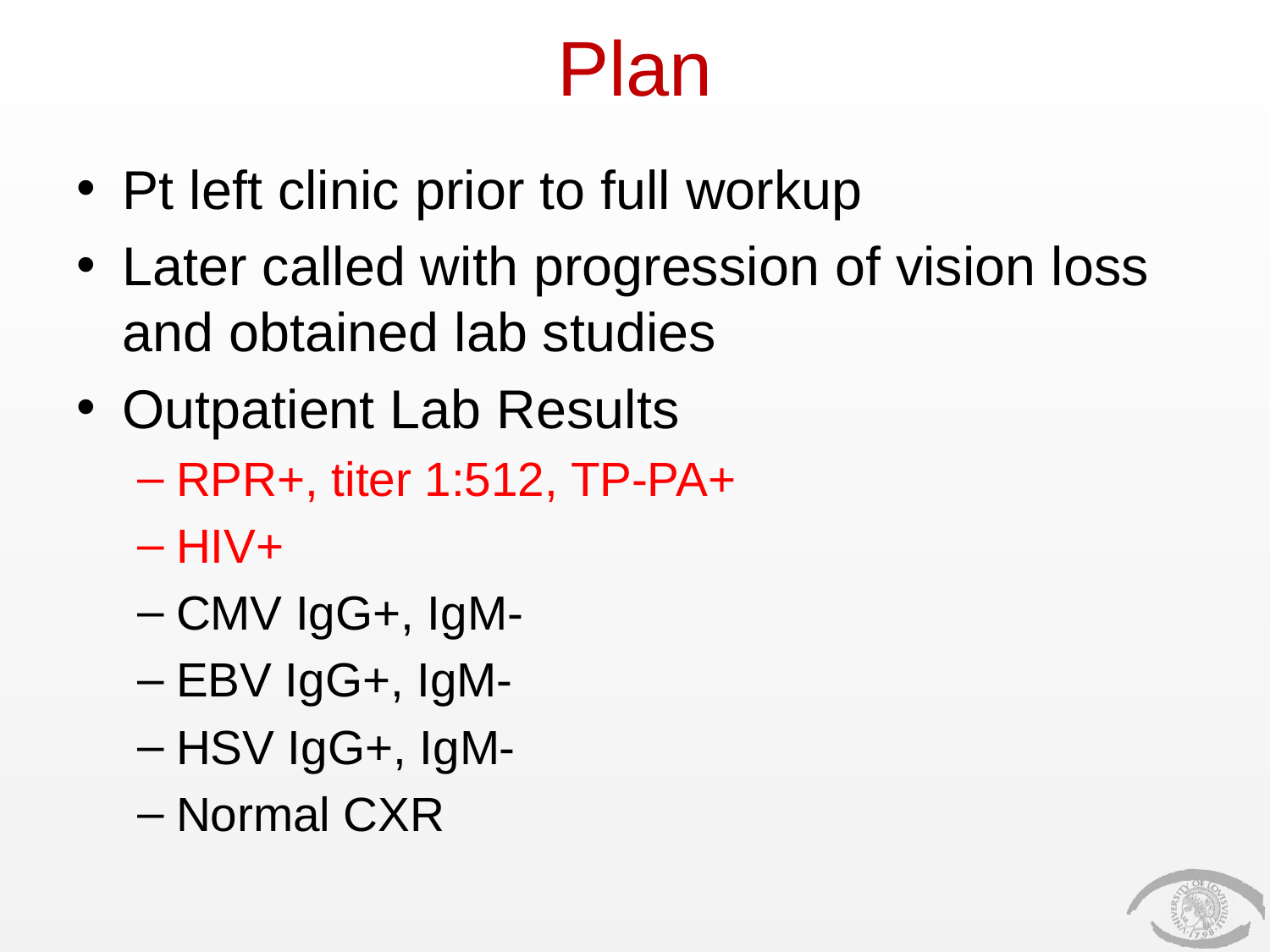

# Plan
Pt left clinic prior to full workup
Later called with progression of vision loss and obtained lab studies
Outpatient Lab Results
RPR+, titer 1:512, TP-PA+
HIV+
CMV IgG+, IgM-
EBV IgG+, IgM-
HSV IgG+, IgM-
Normal CXR